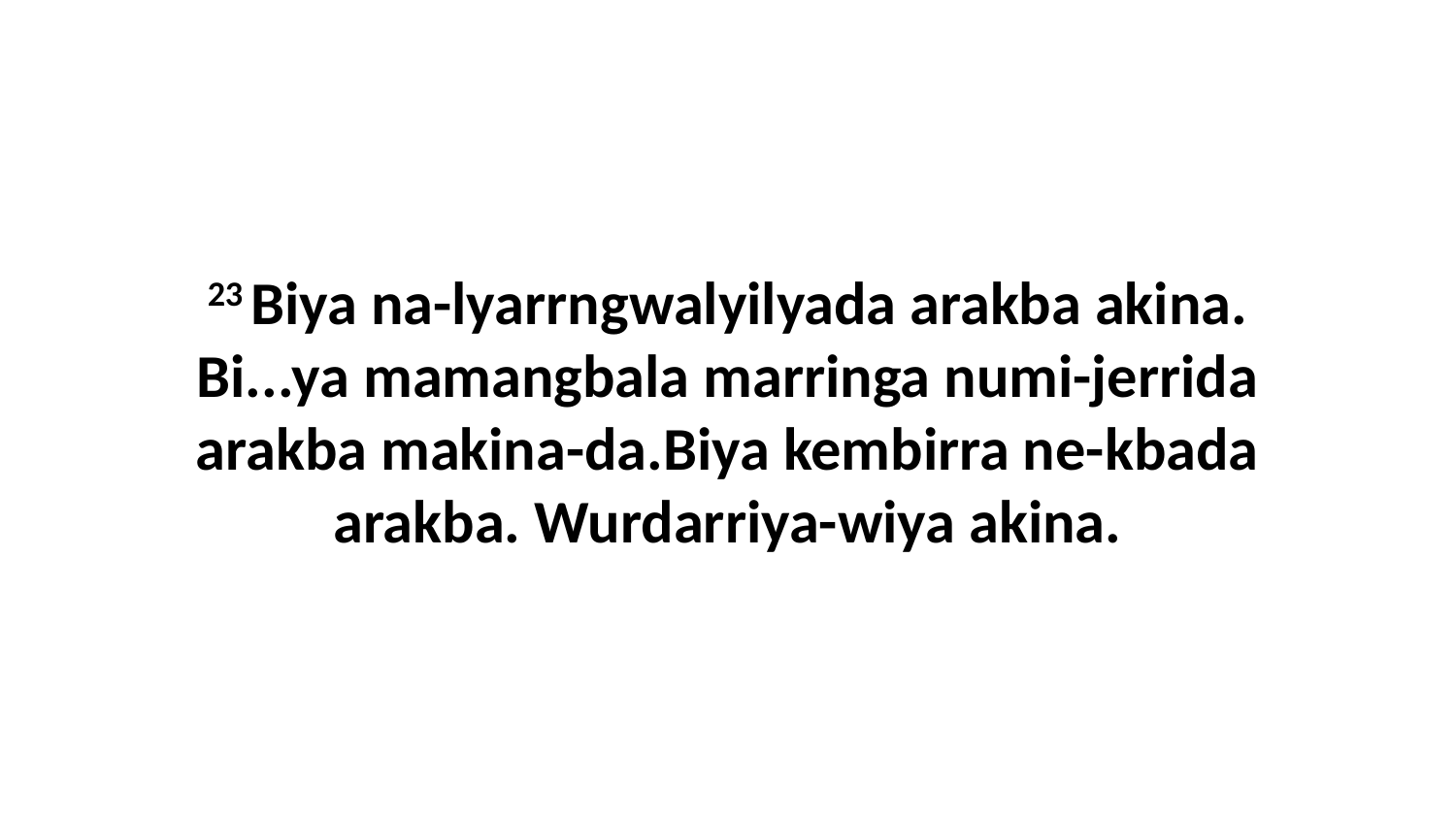

23 Biya na-lyarrngwalyilyada arakba akina. Bi...ya mamangbala marringa numi-jerrida arakba makina-da.Biya kembirra ne-kbada arakba. Wurdarriya-wiya akina.